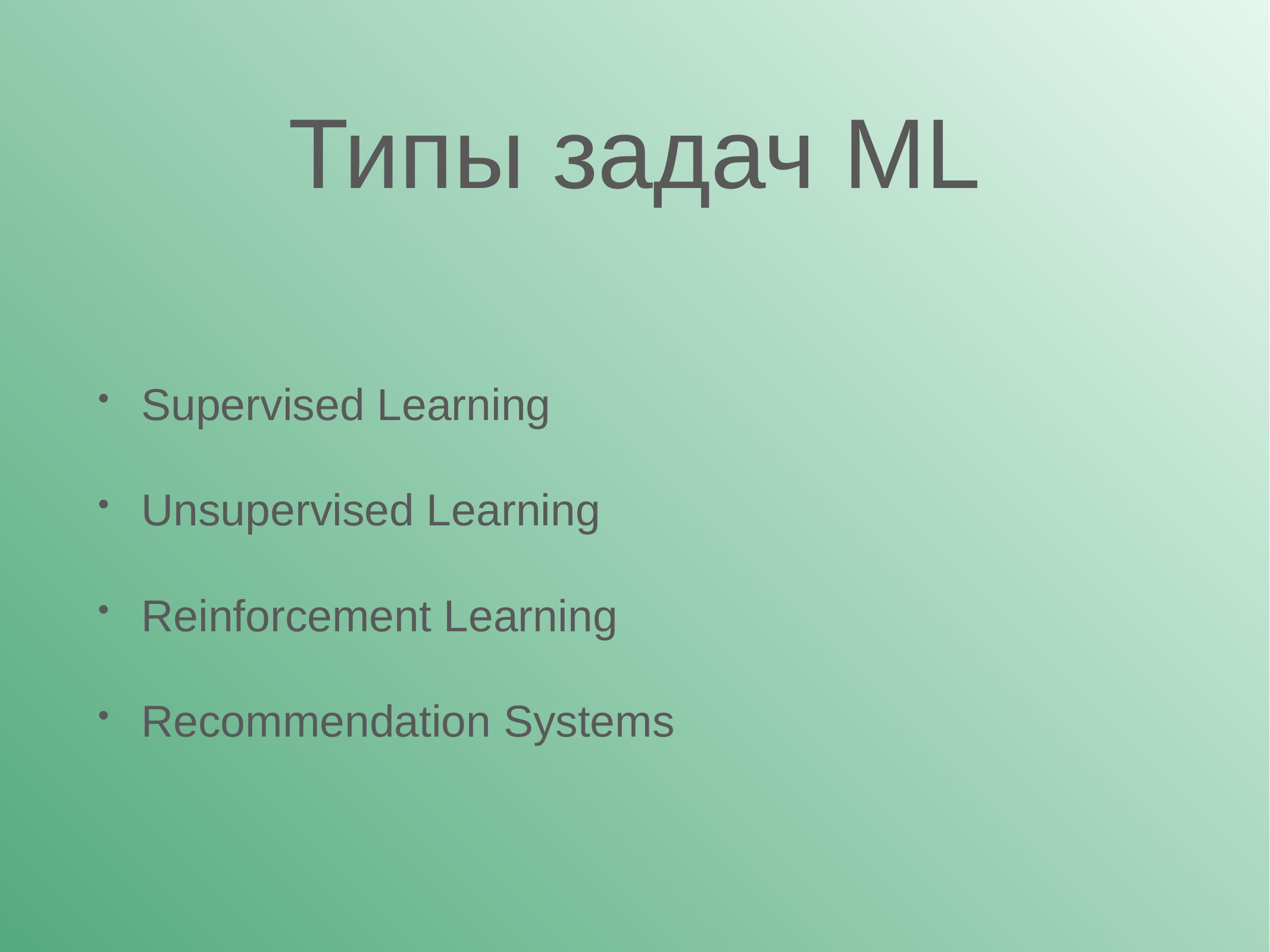

# Типы задач ML
Supervised Learning
Unsupervised Learning
Reinforcement Learning
Recommendation Systems